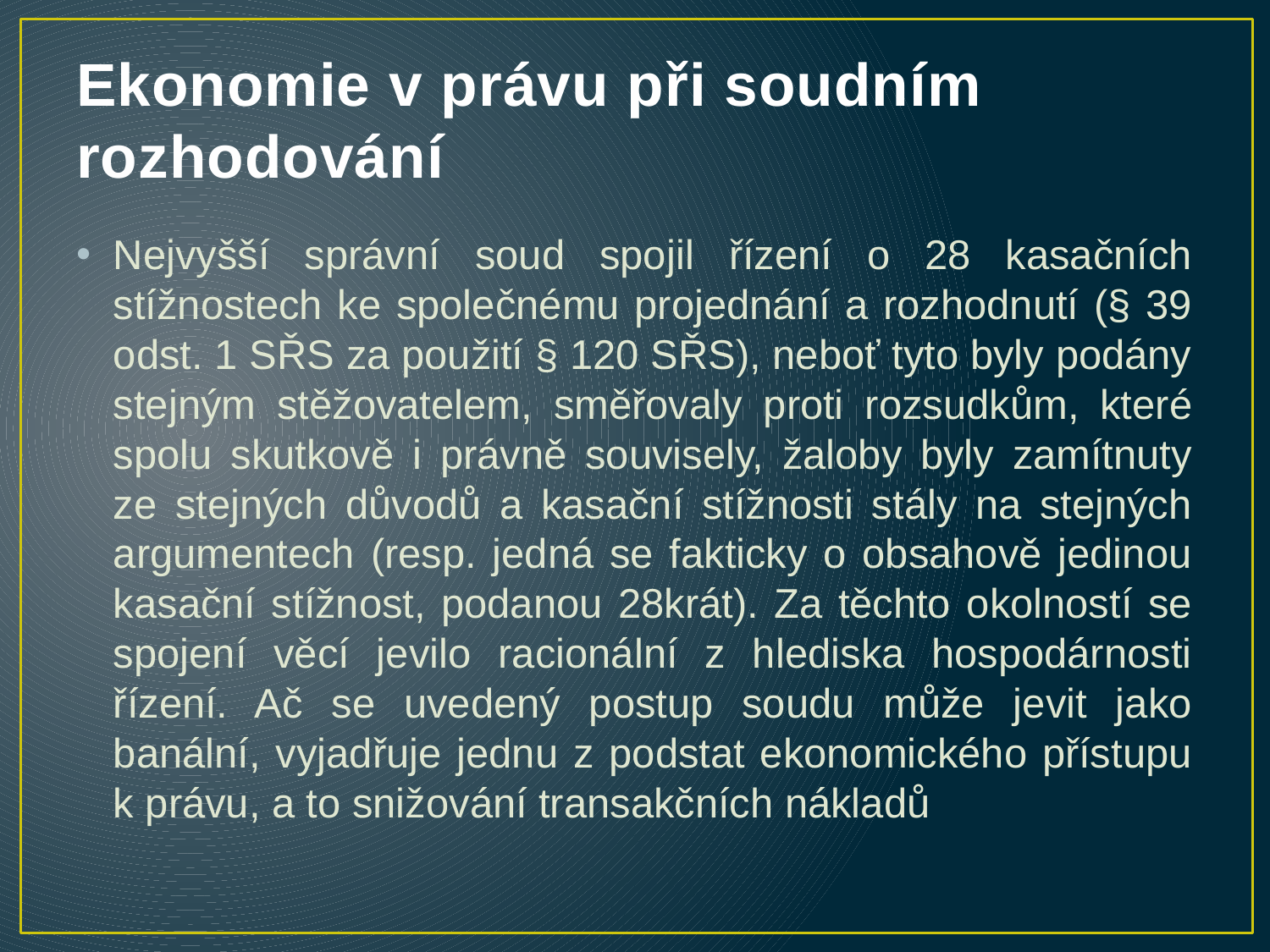

# Ekonomie v právu při soudním rozhodování
Nejvyšší správní soud spojil řízení o 28 kasačních stížnostech ke společnému projednání a rozhodnutí (§ 39 odst. 1 SŘS za použití § 120 SŘS), neboť tyto byly podány stejným stěžovatelem, směřovaly proti rozsudkům, které spolu skutkově i právně souvisely, žaloby byly zamítnuty ze stejných důvodů a kasační stížnosti stály na stejných argumentech (resp. jedná se fakticky o obsahově jedinou kasační stížnost, podanou 28krát). Za těchto okolností se spojení věcí jevilo racionální z hlediska hospodárnosti řízení. Ač se uvedený postup soudu může jevit jako banální, vyjadřuje jednu z podstat ekonomického přístupu k právu, a to snižování transakčních nákladů